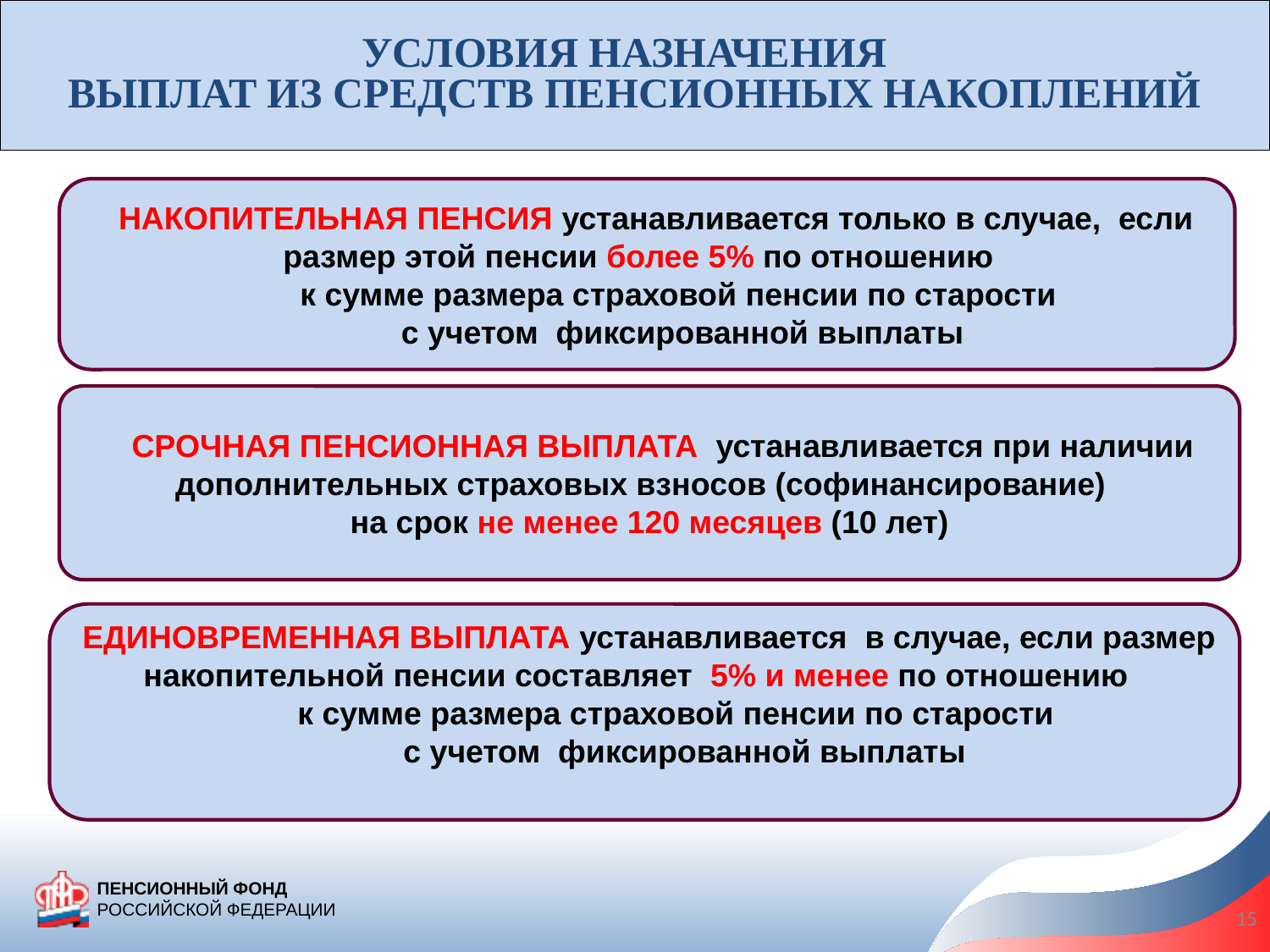

УСЛОВИЯ НАЗНАЧЕНИЯ
ВЫПЛАТ ИЗ СРЕДСТВ ПЕНСИОННЫХ НАКОПЛЕНИЙ
   НАКОПИТЕЛЬНАЯ ПЕНСИЯ устанавливается только в случае,  если  размер этой пенсии более 5% по отношению
         к сумме размера страховой пенсии по старости
         с учетом  фиксированной выплаты
   СРОЧНАЯ ПЕНСИОННАЯ ВЫПЛАТА  устанавливается при наличии дополнительных страховых взносов (софинансирование)
на срок не менее 120 месяцев (10 лет)
 ЕДИНОВРЕМЕННАЯ ВЫПЛАТА устанавливается  в случае, если размер накопительной пенсии составляет  5% и менее по отношению
         к сумме размера страховой пенсии по старости
         с учетом  фиксированной выплаты

15